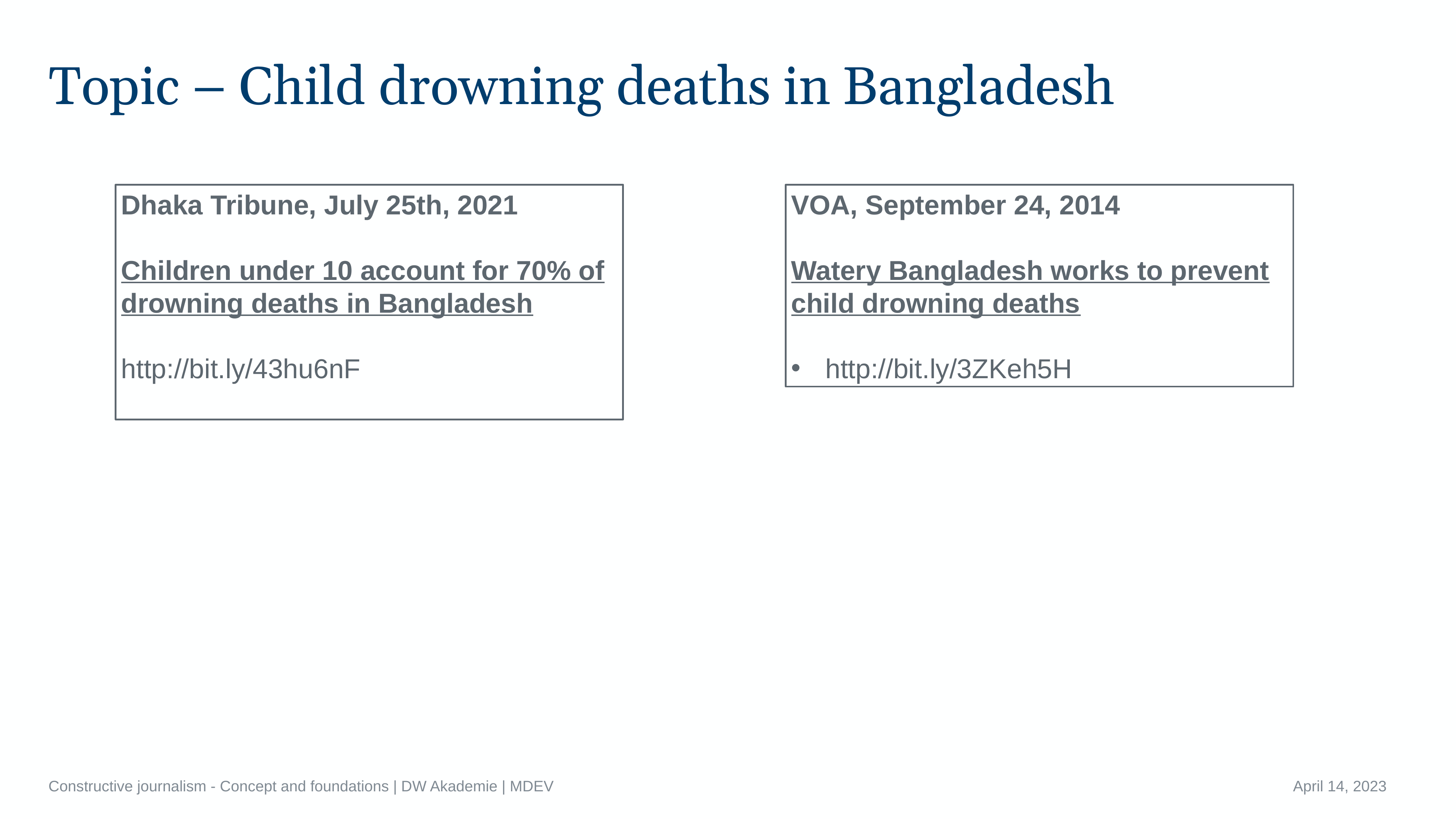

# Topic – Child drowning deaths in Bangladesh
Dhaka Tribune, July 25th, 2021

Children under 10 account for 70% of drowning deaths in Bangladesh

http://bit.ly/43hu6nF

VOA, September 24, 2014

Watery Bangladesh works to prevent child drowning deaths

http://bit.ly/3ZKeh5H
Constructive journalism - Concept and foundations | DW Akademie | MDEV
April 14, 2023